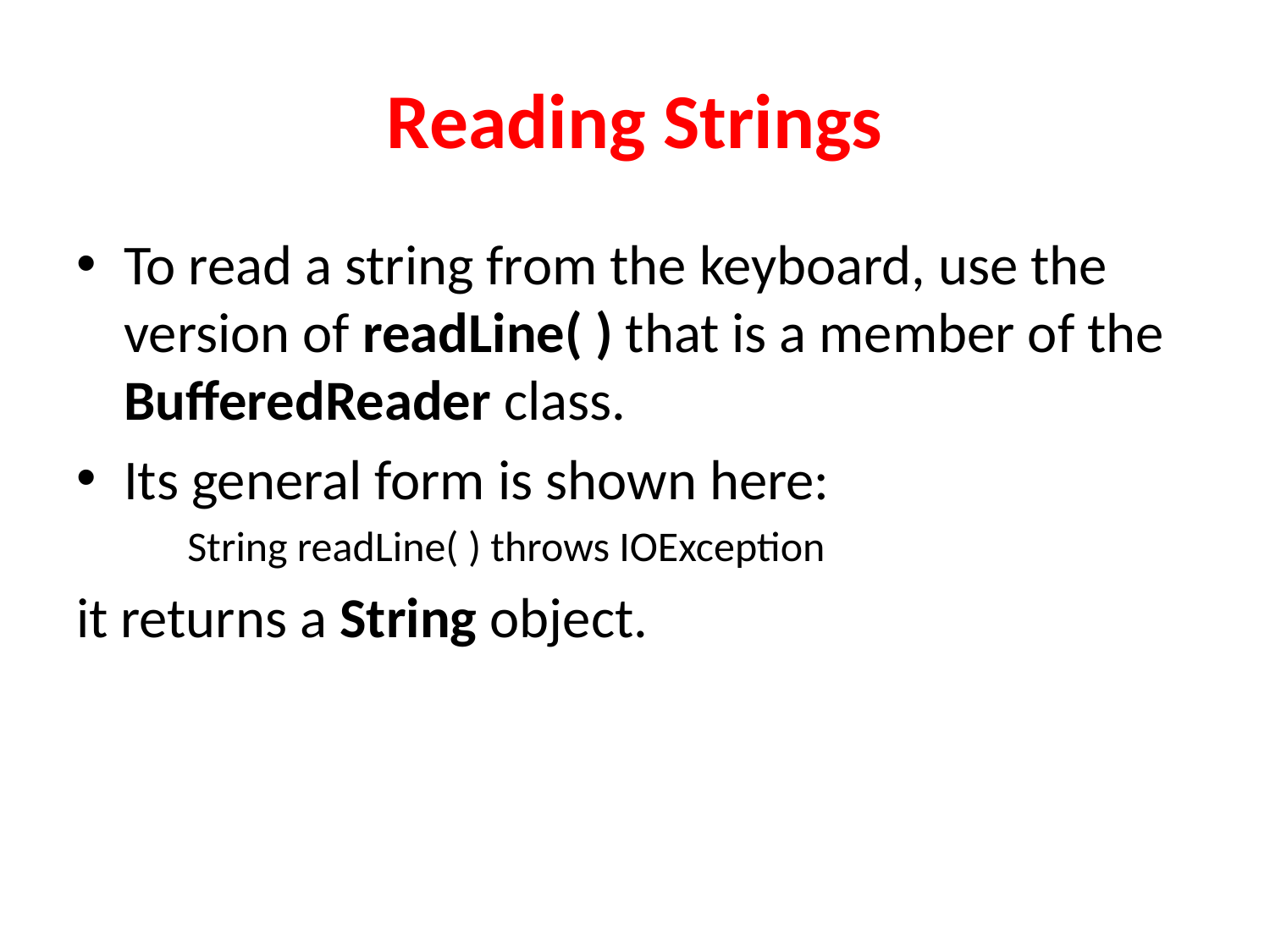

# Reading Strings
To read a string from the keyboard, use the version of readLine( ) that is a member of the BufferedReader class.
Its general form is shown here:
String readLine( ) throws IOException
it returns a String object.